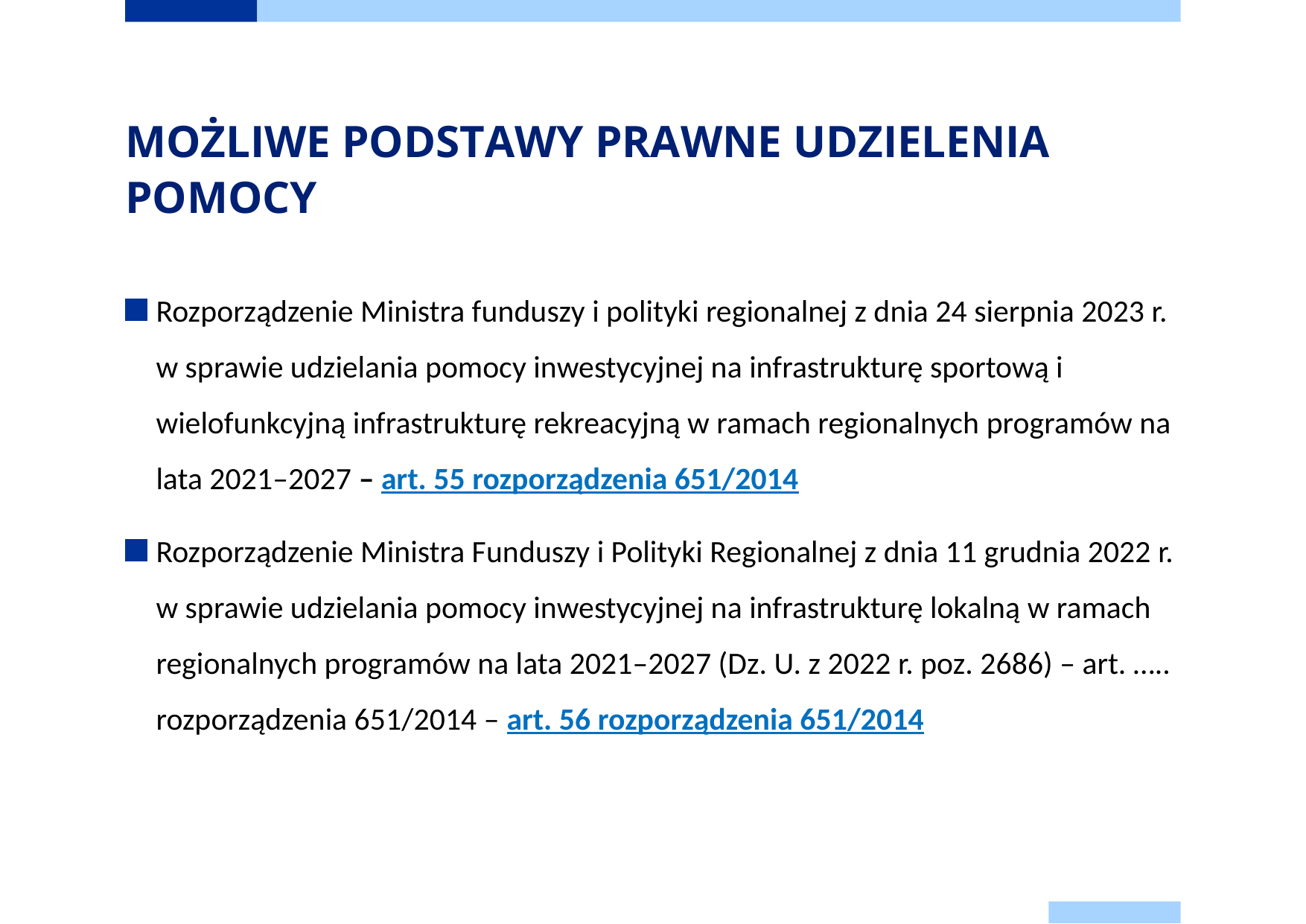

# MOŻLIWE PODSTAWY PRAWNE UDZIELENIA POMOCY
Rozporządzenie Ministra funduszy i polityki regionalnej z dnia 24 sierpnia 2023 r. w sprawie udzielania pomocy inwestycyjnej na infrastrukturę sportową i wielofunkcyjną infrastrukturę rekreacyjną w ramach regionalnych programów na lata 2021–2027 – art. 55 rozporządzenia 651/2014
Rozporządzenie Ministra Funduszy i Polityki Regionalnej z dnia 11 grudnia 2022 r. w sprawie udzielania pomocy inwestycyjnej na infrastrukturę lokalną w ramach regionalnych programów na lata 2021–2027 (Dz. U. z 2022 r. poz. 2686) – art. ….. rozporządzenia 651/2014 – art. 56 rozporządzenia 651/2014